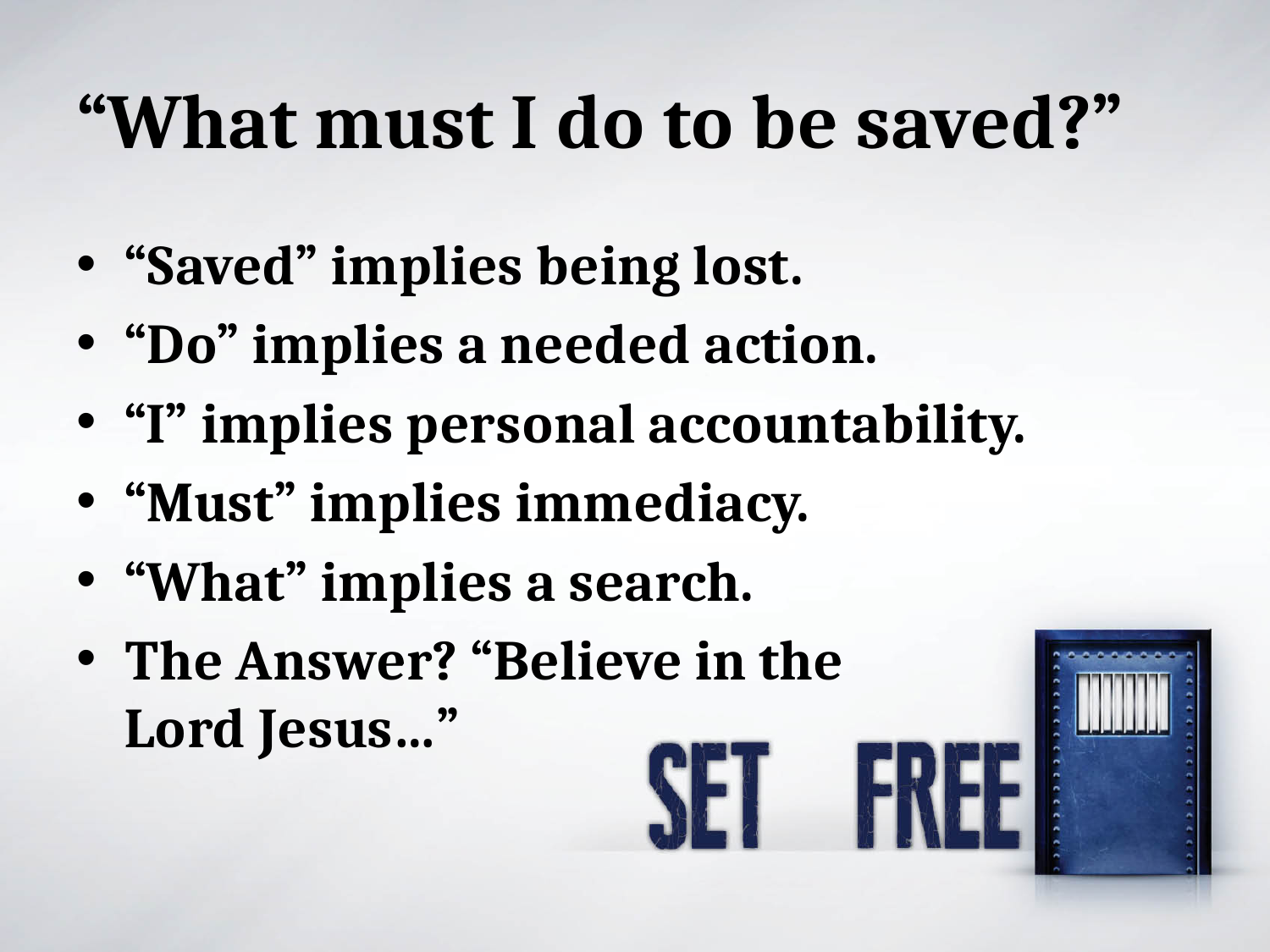

# “What must I do to be saved?”
“Saved” implies being lost.
“Do” implies a needed action.
“I” implies personal accountability.
“Must” implies immediacy.
“What” implies a search.
The Answer? “Believe in the
Lord Jesus…”